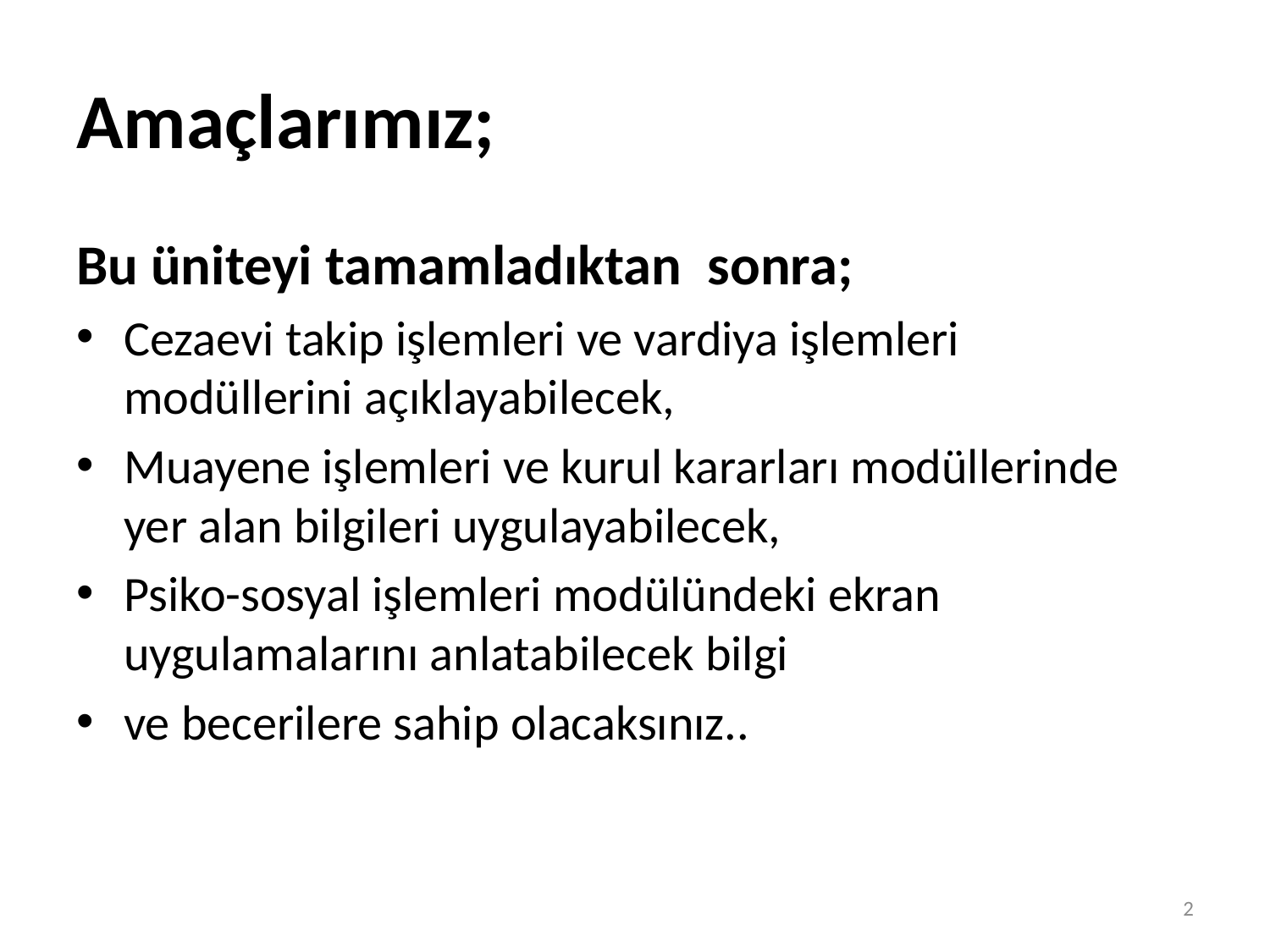

# Amaçlarımız;
Bu üniteyi tamamladıktan  sonra;
Cezaevi takip işlemleri ve vardiya işlemleri modüllerini açıklayabilecek,
Muayene işlemleri ve kurul kararları modüllerinde yer alan bilgileri uygulayabilecek,
Psiko-sosyal işlemleri modülündeki ekran uygulamalarını anlatabilecek bilgi
ve becerilere sahip olacaksınız..
2